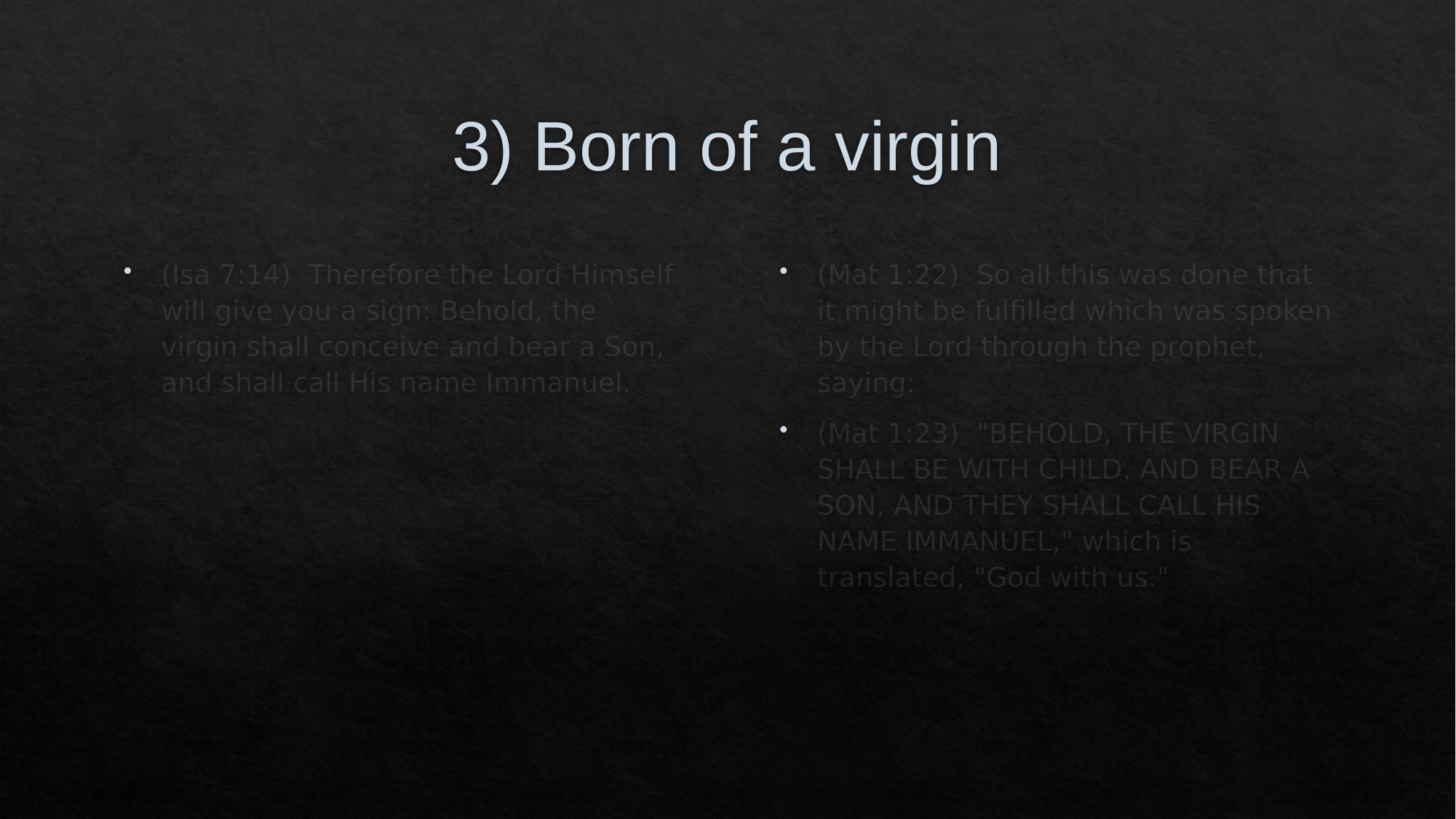

# 3) Born of a virgin
(Isa 7:14)  Therefore the Lord Himself will give you a sign: Behold, the virgin shall conceive and bear a Son, and shall call His name Immanuel.
(Mat 1:22)  So all this was done that it might be fulfilled which was spoken by the Lord through the prophet, saying:
(Mat 1:23)  "BEHOLD, THE VIRGIN SHALL BE WITH CHILD, AND BEAR A SON, AND THEY SHALL CALL HIS NAME IMMANUEL," which is translated, "God with us."